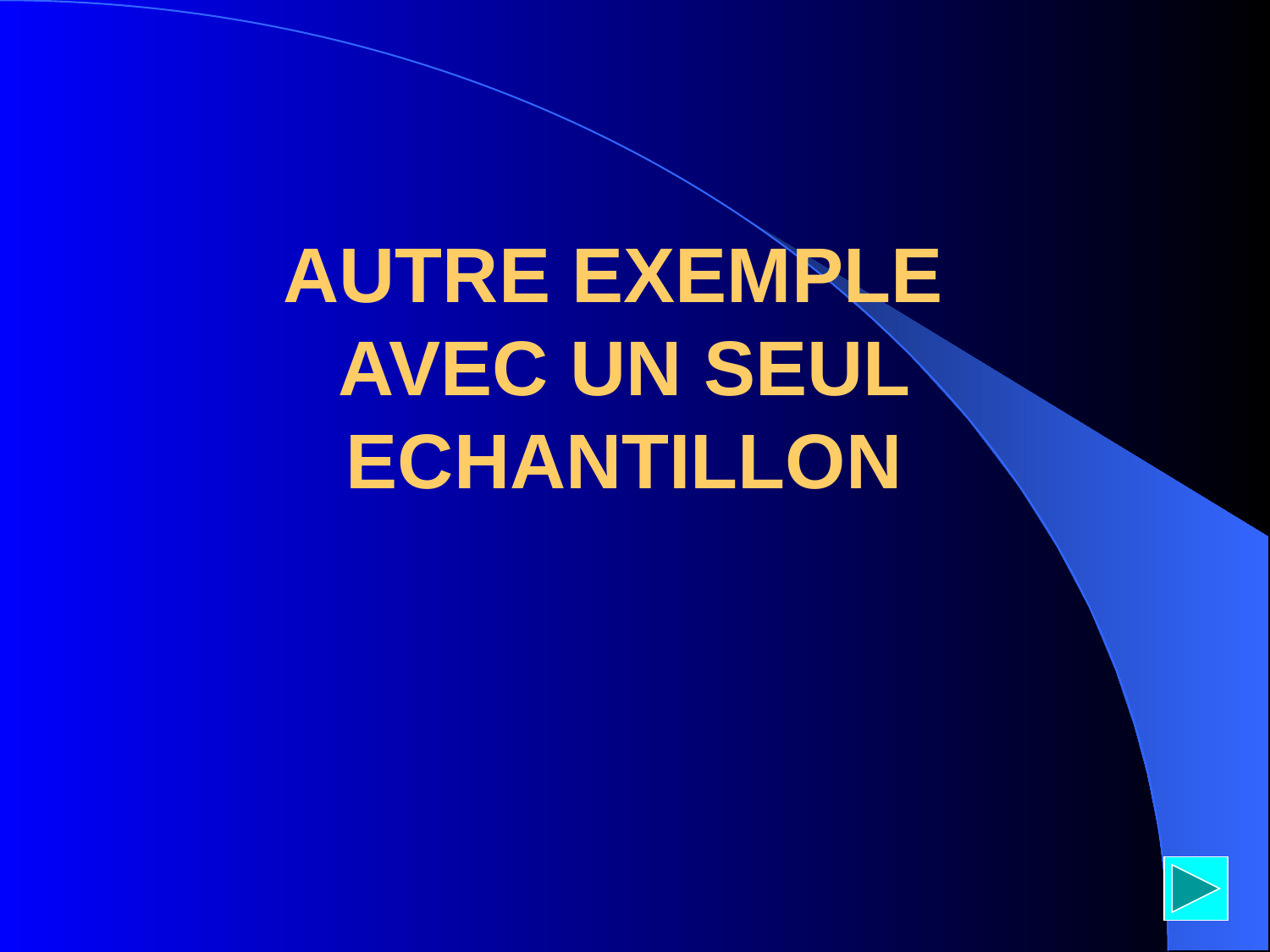

# AUTRE EXEMPLE AVEC UN SEUL ECHANTILLON